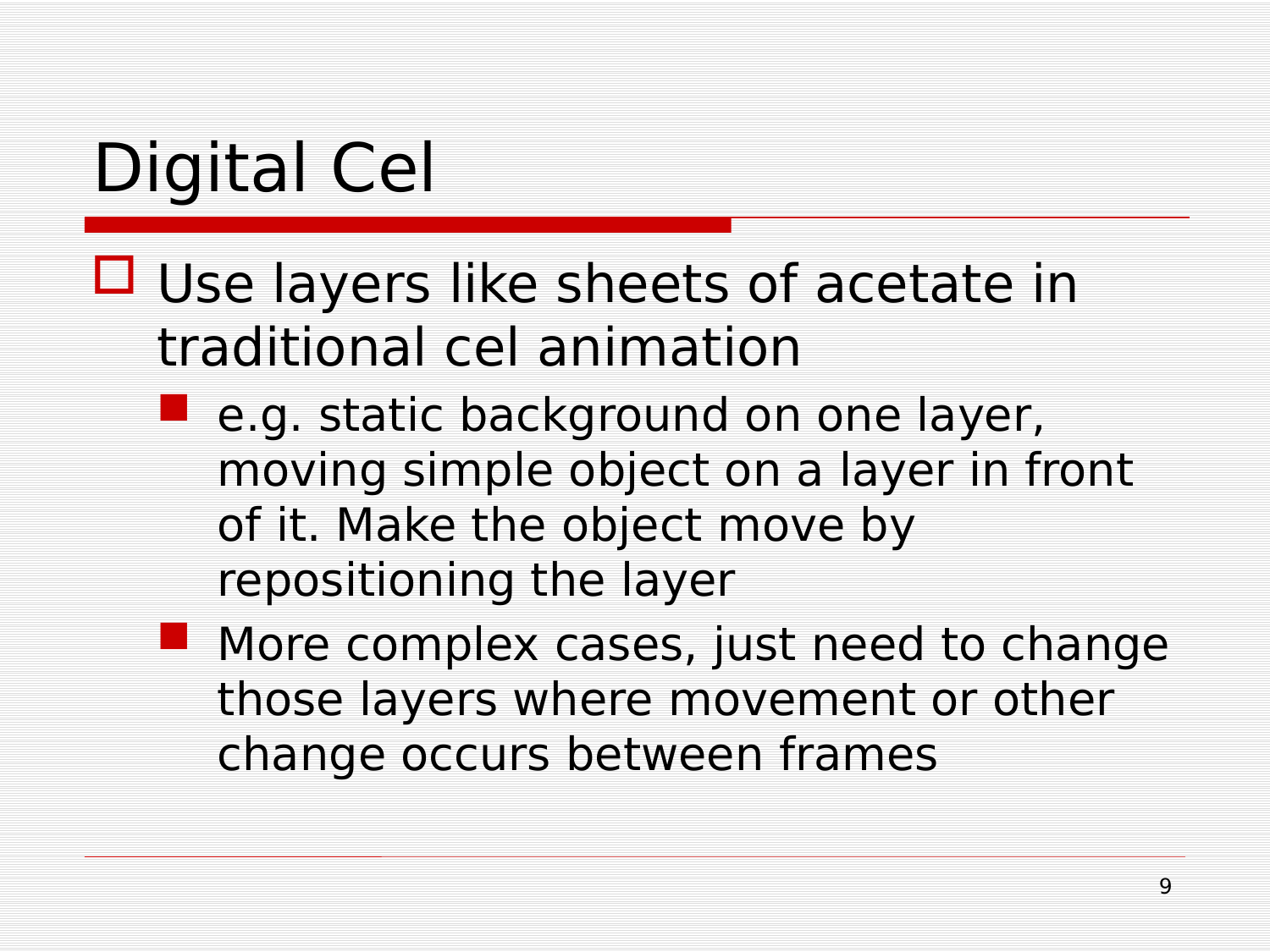

# Digital Cel
Use layers like sheets of acetate in traditional cel animation
e.g. static background on one layer, moving simple object on a layer in front of it. Make the object move by repositioning the layer
More complex cases, just need to change those layers where movement or other change occurs between frames
9